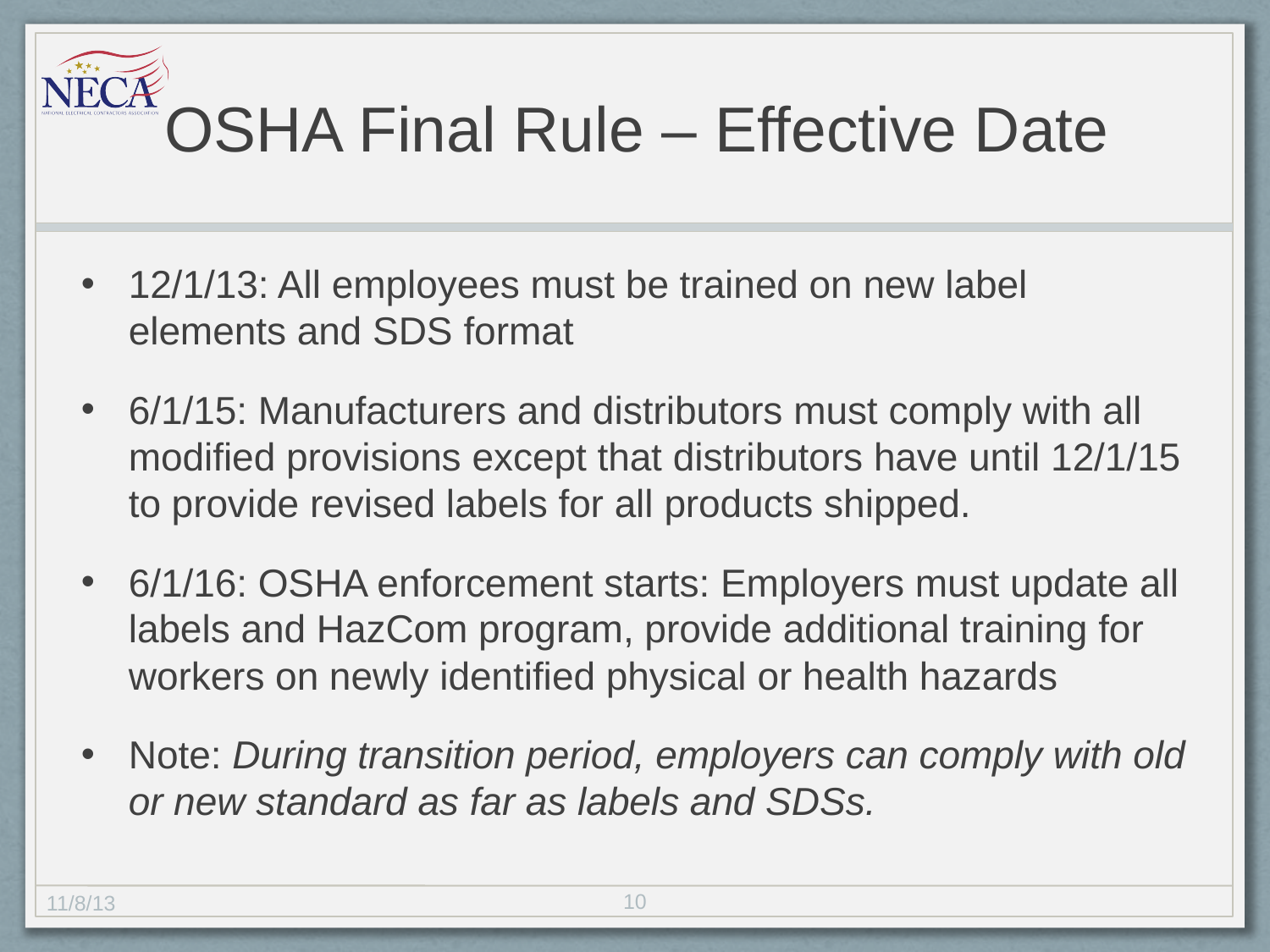

# OSHA Final Rule – Effective Date
12/1/13: All employees must be trained on new label elements and SDS format
6/1/15: Manufacturers and distributors must comply with all modified provisions except that distributors have until 12/1/15 to provide revised labels for all products shipped.
6/1/16: OSHA enforcement starts: Employers must update all labels and HazCom program, provide additional training for workers on newly identified physical or health hazards
Note: During transition period, employers can comply with old or new standard as far as labels and SDSs.

10
11/8/13